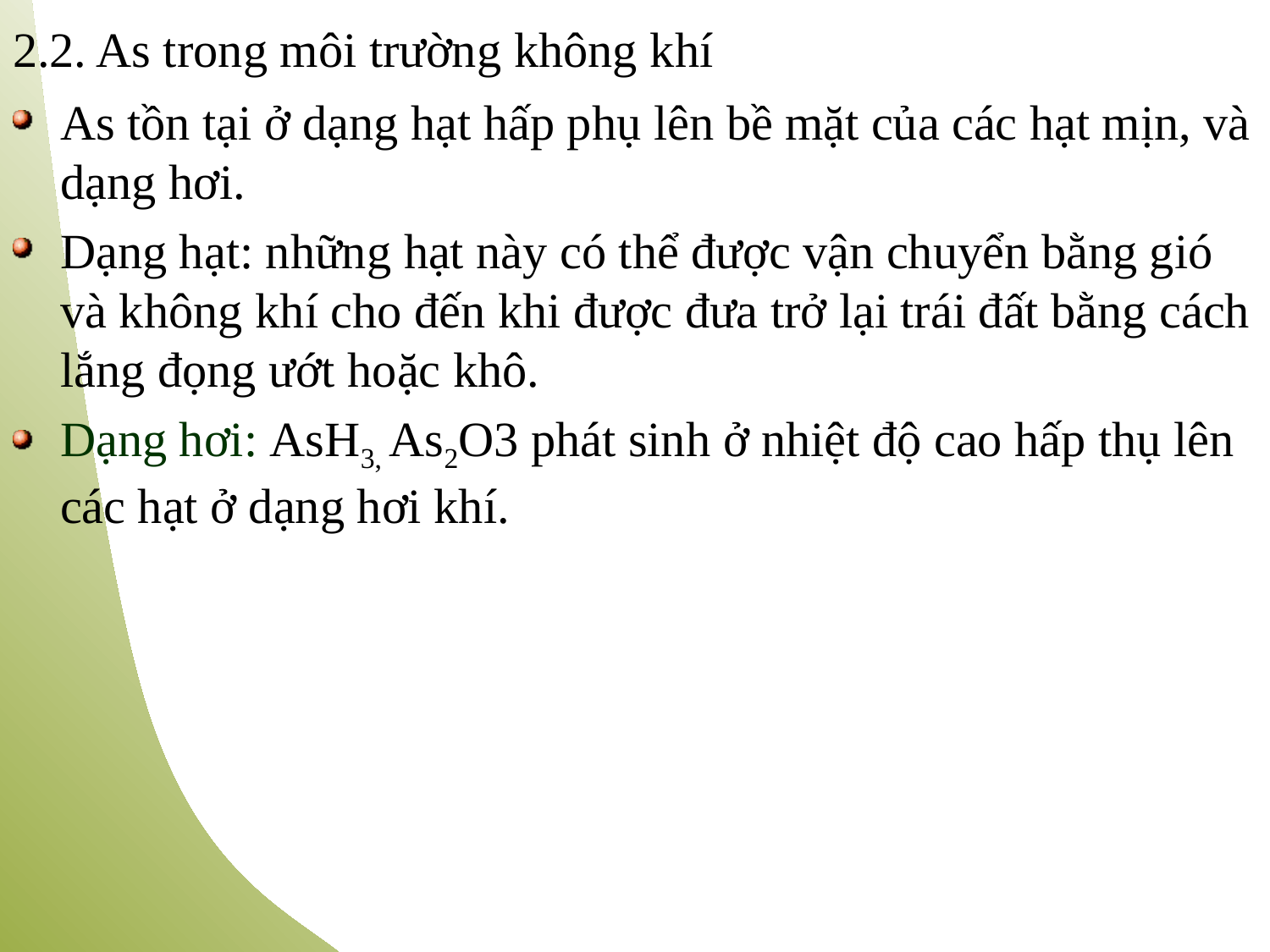

2.2. As trong môi trường không khí

As tồn tại ở dạng hạt hấp phụ lên bề mặt của các hạt mịn, và dạng hơi.
Dạng hạt: những hạt này có thể được vận chuyển bằng gió và không khí cho đến khi được đưa trở lại trái đất bằng cách lắng đọng ướt hoặc khô.
Dạng hơi: AsH3, As2O3 phát sinh ở nhiệt độ cao hấp thụ lên các hạt ở dạng hơi khí.